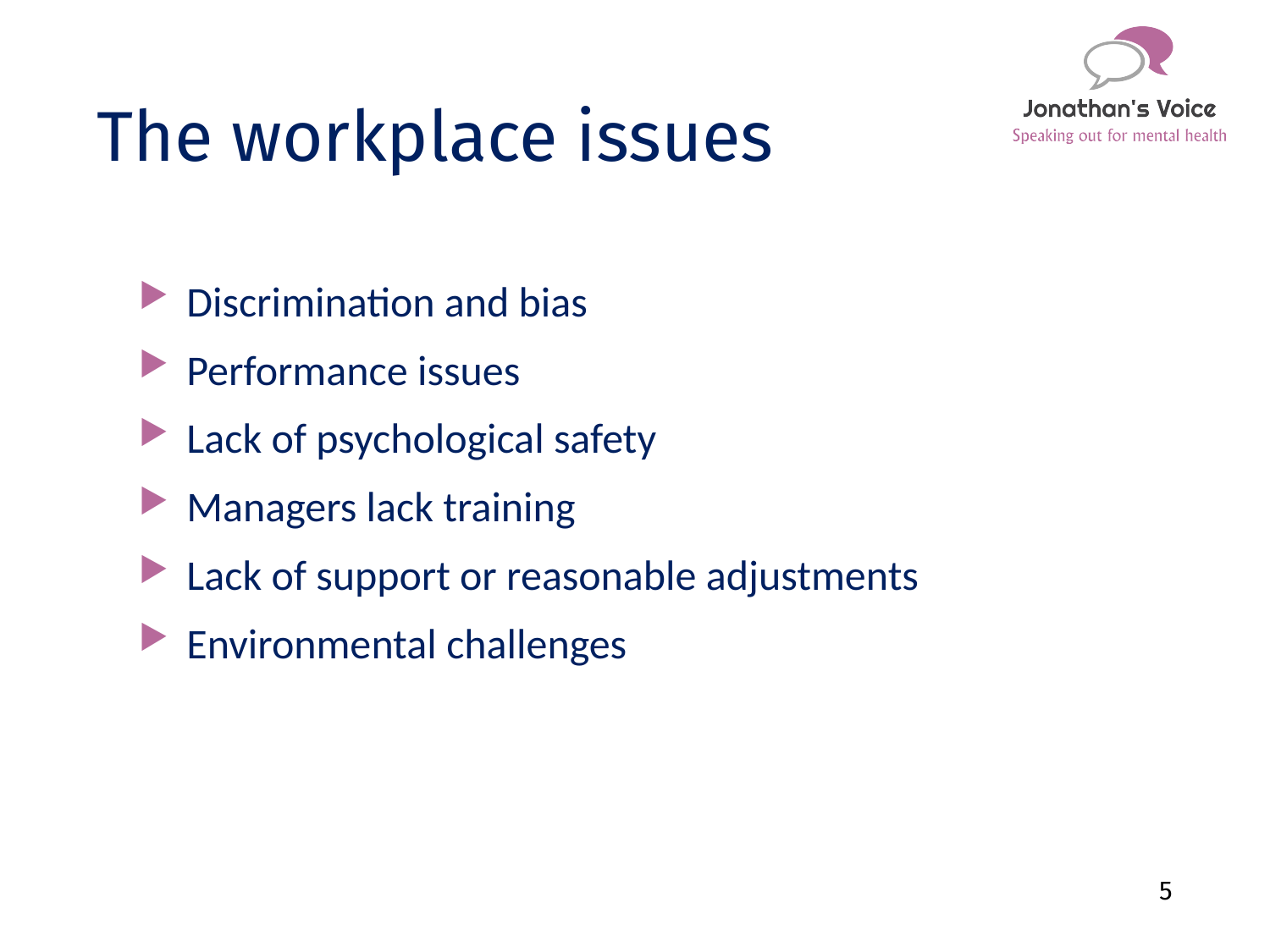

# The workplace issues
Discrimination and bias
Performance issues
Lack of psychological safety
Managers lack training
Lack of support or reasonable adjustments
Environmental challenges

5